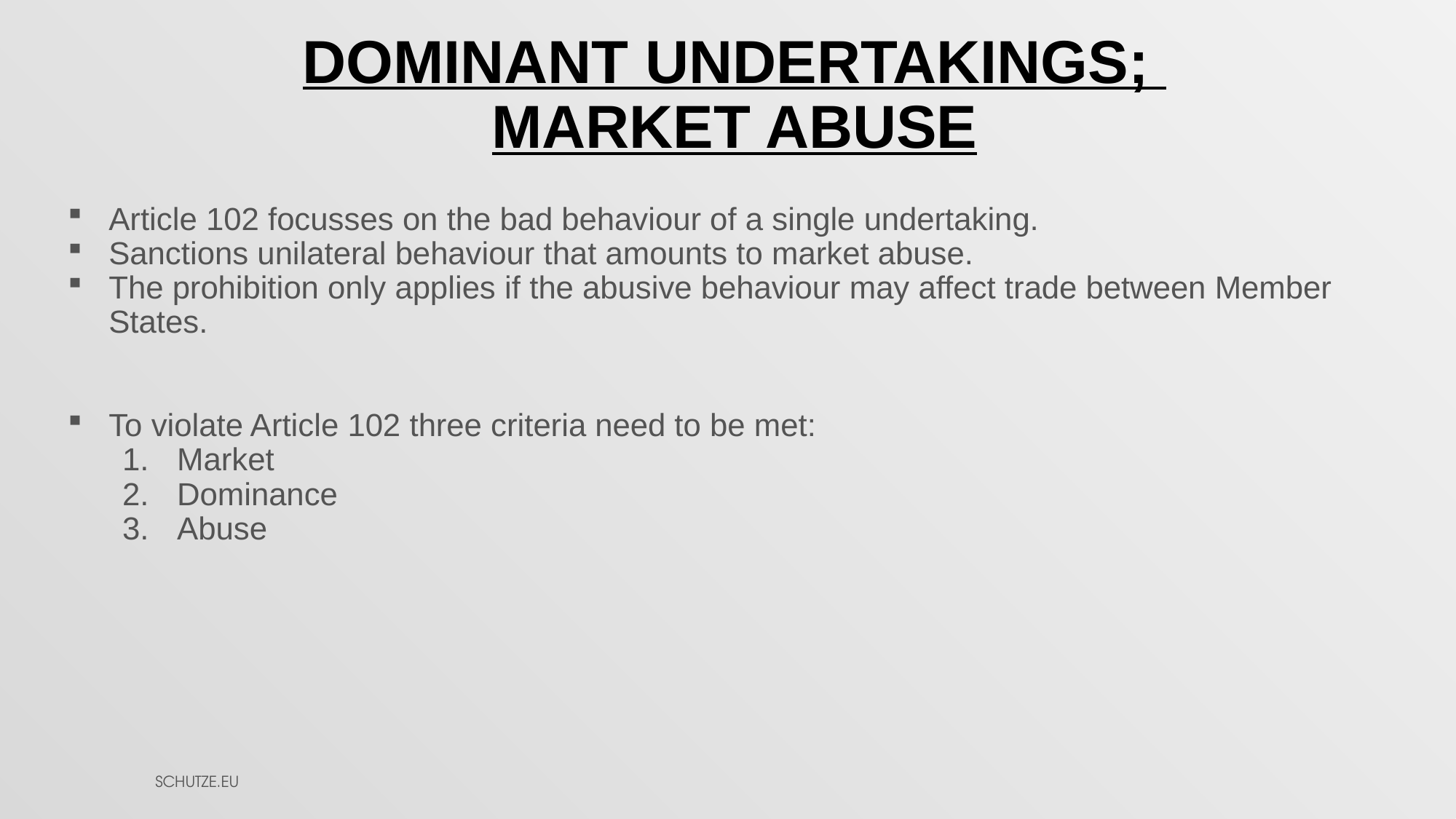

DOMINANT UNDERTAKINGS;
MARKET ABUSE
Article 102 focusses on the bad behaviour of a single undertaking.
Sanctions unilateral behaviour that amounts to market abuse.
The prohibition only applies if the abusive behaviour may affect trade between Member States.

To violate Article 102 three criteria need to be met:
Market
Dominance
Abuse

SCHUTZE.EU